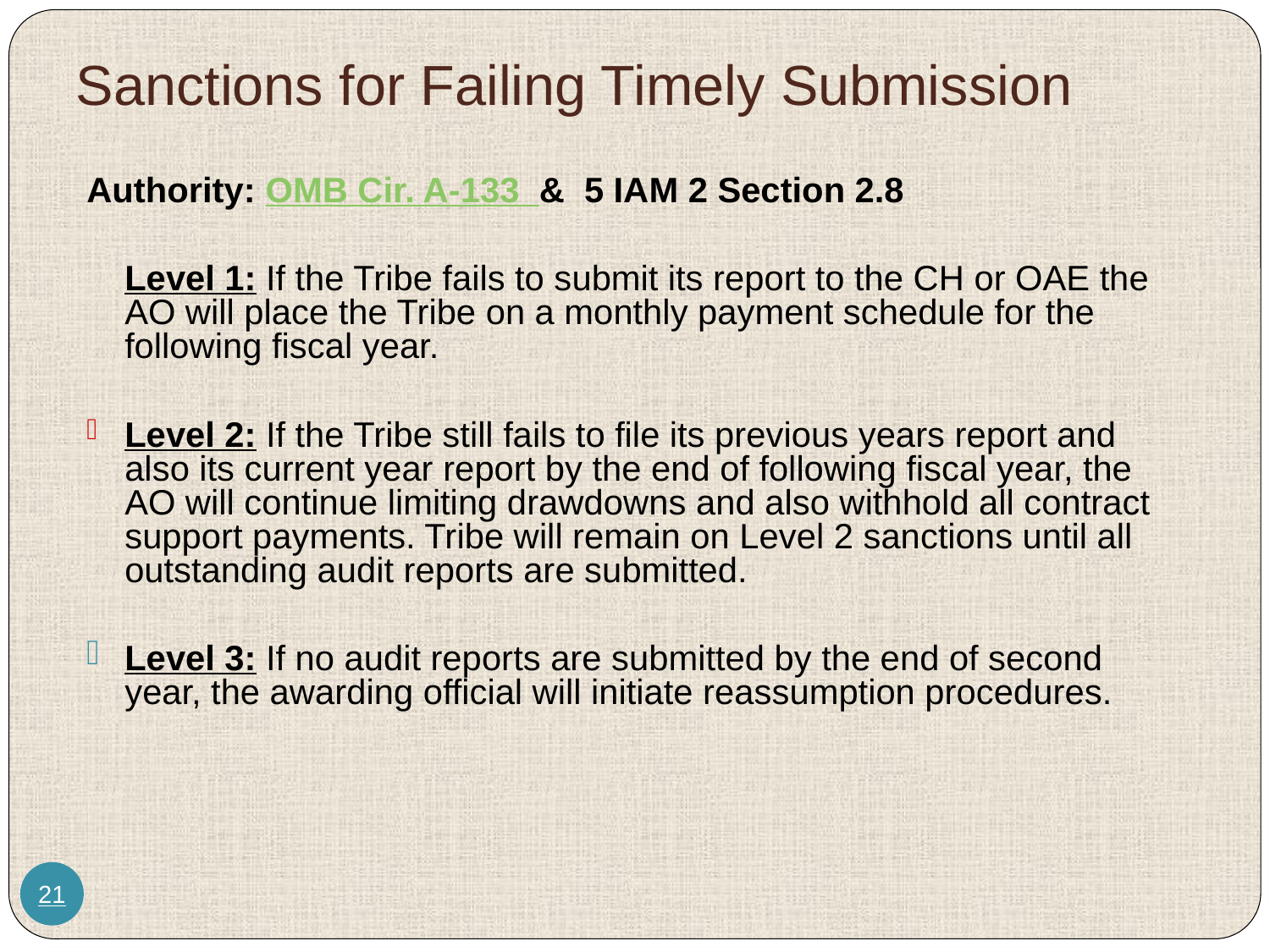

# Sanctions for Failing Timely Submission
Authority: OMB Cir. A-133  &  5 IAM 2 Section 2.8

Level 1: If the Tribe fails to submit its report to the CH or OAE the AO will place the Tribe on a monthly payment schedule for the following fiscal year.

Level 2: If the Tribe still fails to file its previous years report and also its current year report by the end of following fiscal year, the AO will continue limiting drawdowns and also withhold all contract support payments. Tribe will remain on Level 2 sanctions until all outstanding audit reports are submitted.

Level 3: If no audit reports are submitted by the end of second year, the awarding official will initiate reassumption procedures.
21